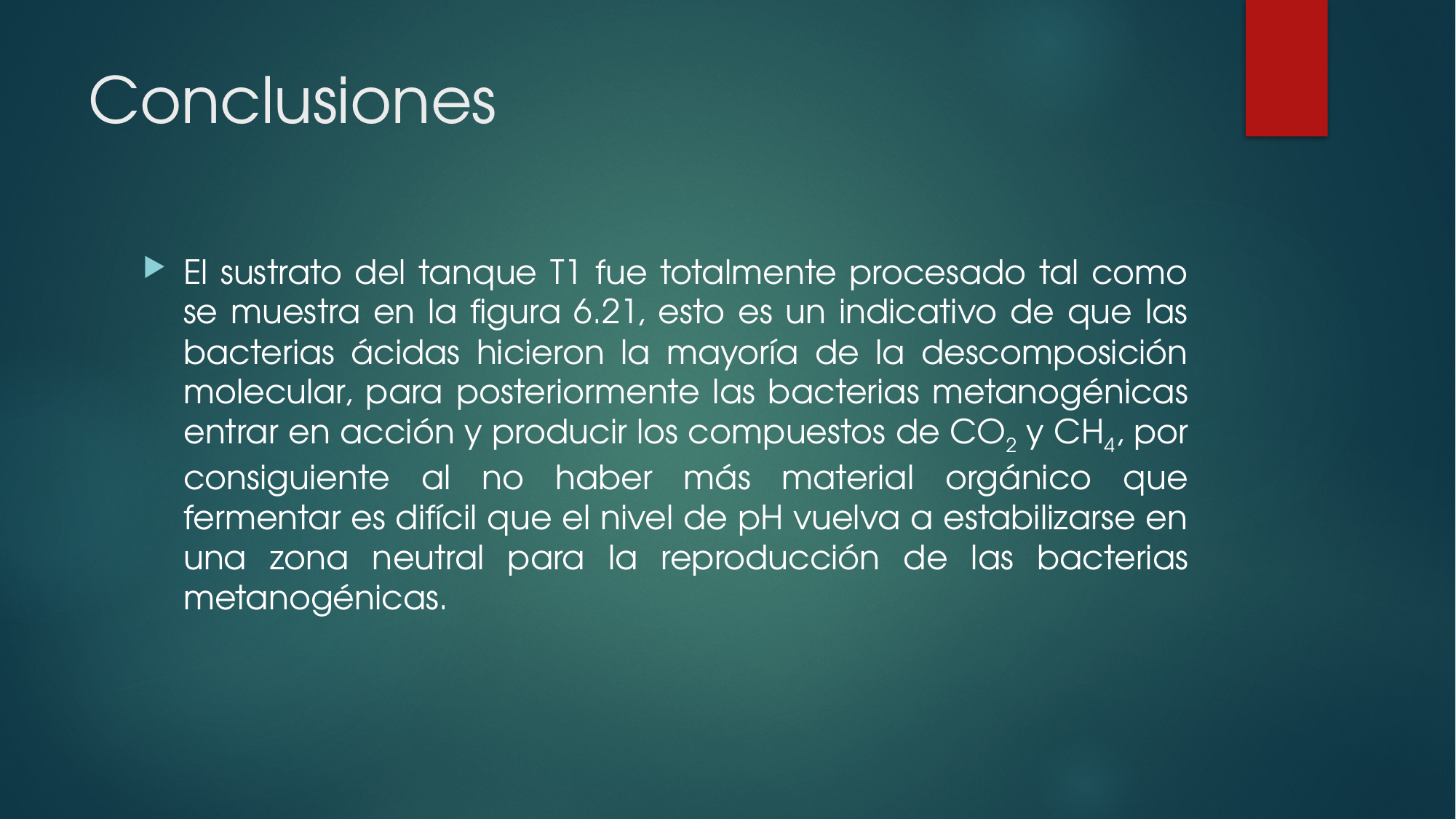

# Conclusiones
El sustrato del tanque T1 fue totalmente procesado tal como se muestra en la figura 6.21, esto es un indicativo de que las bacterias ácidas hicieron la mayoría de la descomposición molecular, para posteriormente las bacterias metanogénicas entrar en acción y producir los compuestos de CO2 y CH4, por consiguiente al no haber más material orgánico que fermentar es difícil que el nivel de pH vuelva a estabilizarse en una zona neutral para la reproducción de las bacterias metanogénicas.